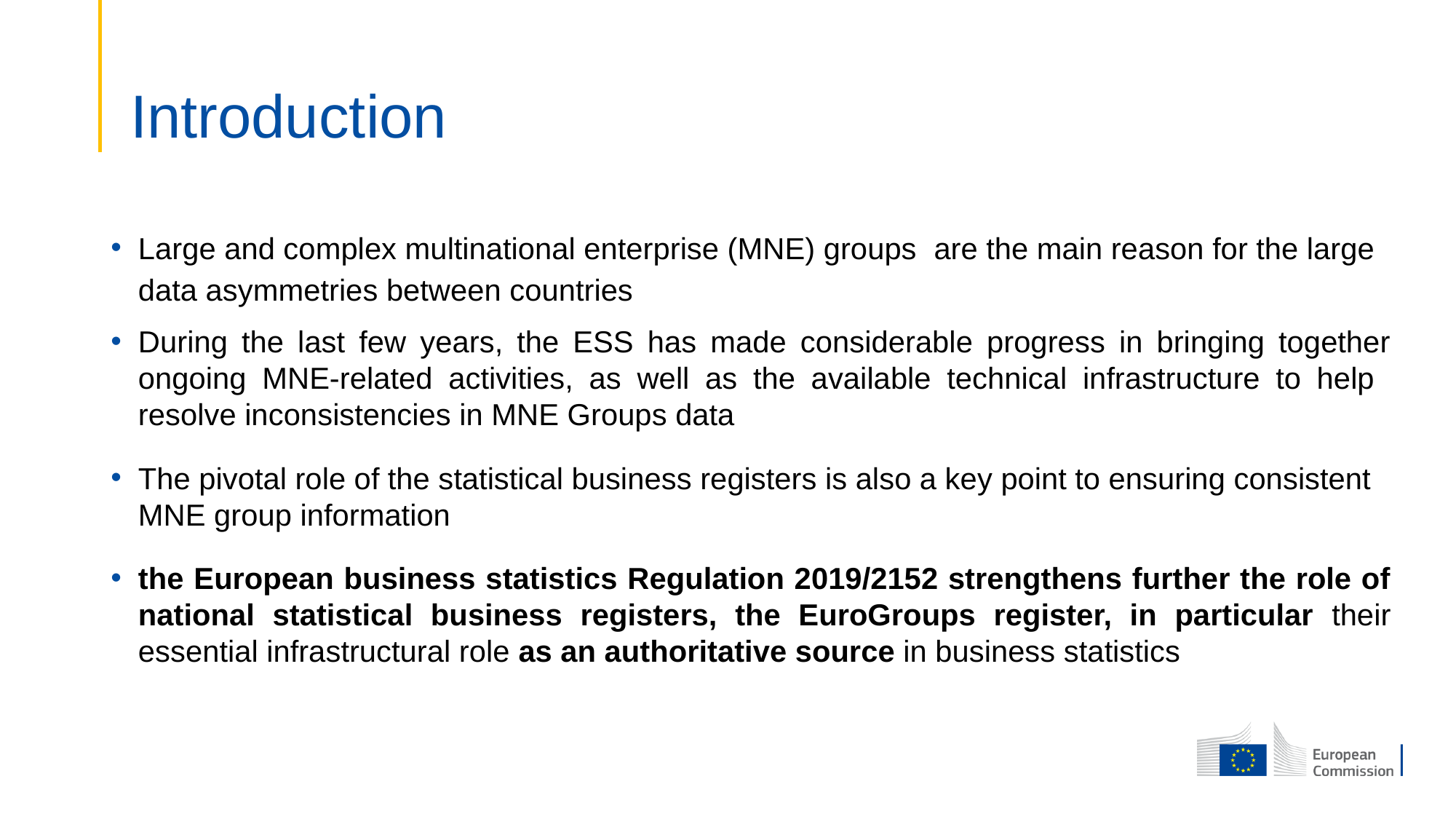

# Introduction
Large and complex multinational enterprise (MNE) groups  are the main reason for the large data asymmetries between countries
During the last few years, the ESS has made considerable progress in bringing together ongoing MNE-related activities, as well as the available technical infrastructure to help  resolve inconsistencies in MNE Groups data
The pivotal role of the statistical business registers is also a key point to ensuring consistent MNE group information
the European business statistics Regulation 2019/2152 strengthens further the role of national statistical business registers, the EuroGroups register, in particular their essential infrastructural role as an authoritative source in business statistics